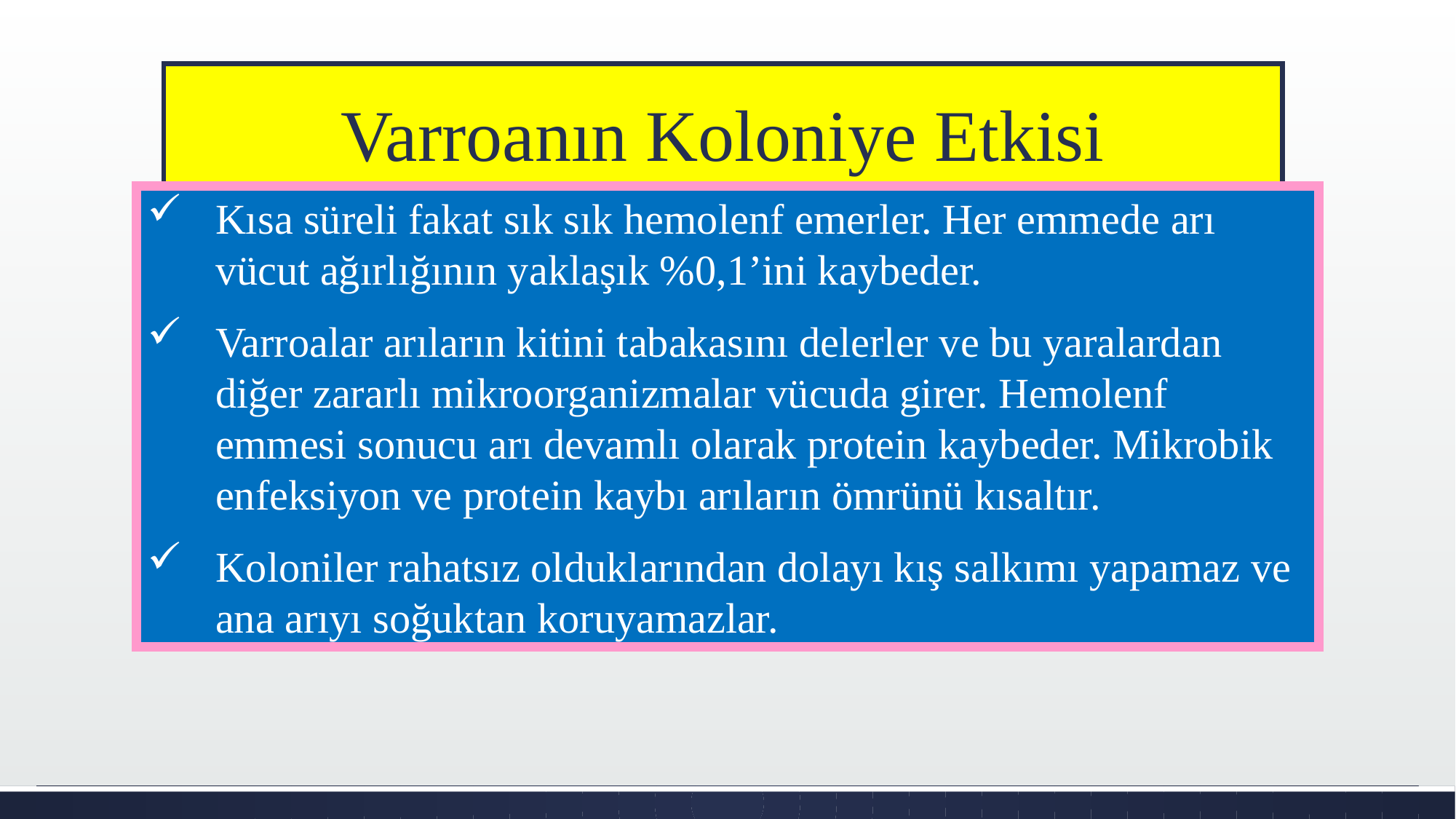

Varroanın Koloniye Etkisi
Kısa süreli fakat sık sık hemolenf emerler. Her emmede arı vücut ağırlığının yaklaşık %0,1’ini kaybeder.
Varroalar arıların kitini tabakasını delerler ve bu yaralardan diğer zararlı mikroorganizmalar vücuda girer. Hemolenf emmesi sonucu arı devamlı olarak protein kaybeder. Mikrobik enfeksiyon ve protein kaybı arıların ömrünü kısaltır.
Koloniler rahatsız olduklarından dolayı kış salkımı yapamaz ve ana arıyı soğuktan koruyamazlar.